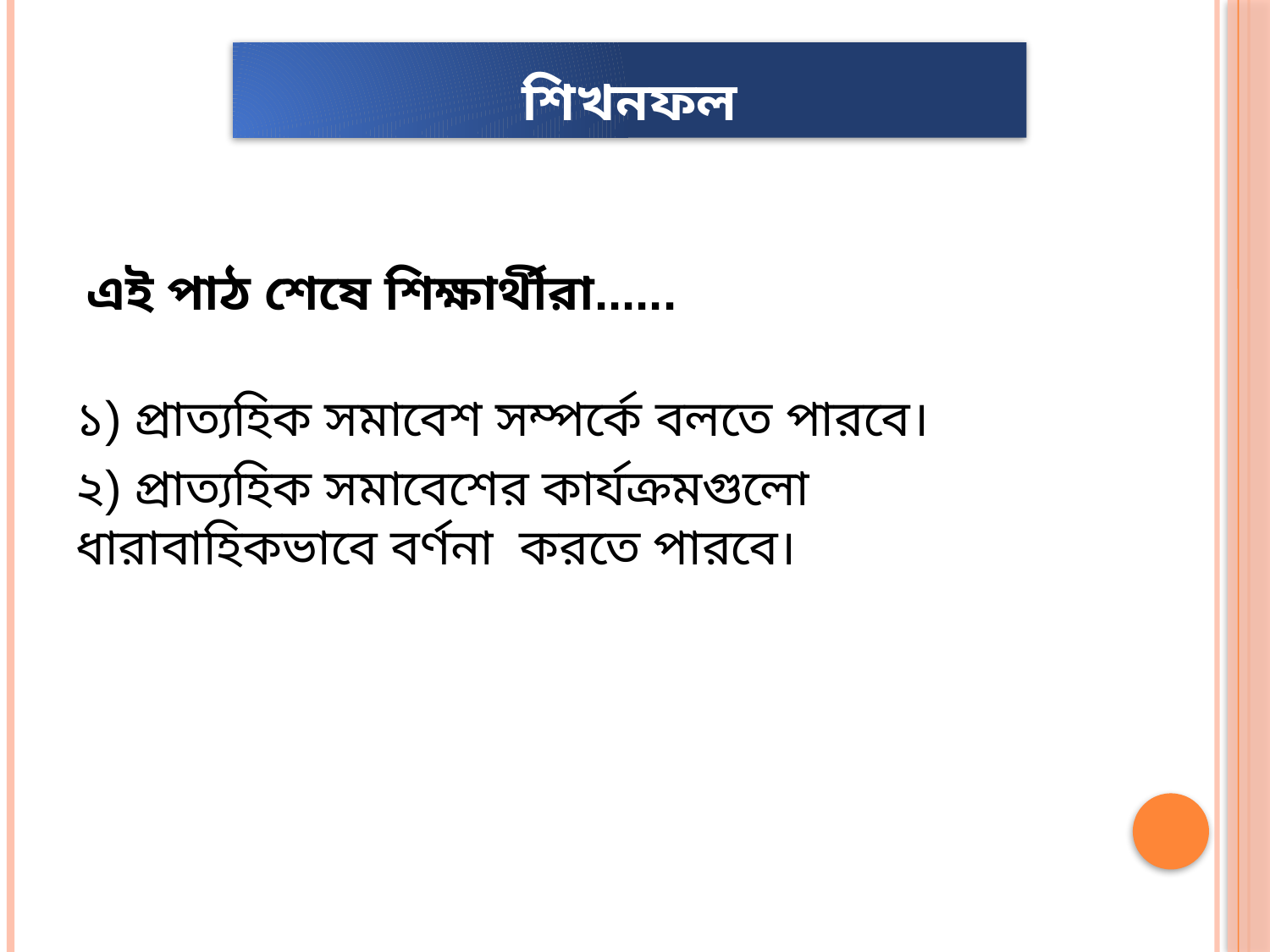

# শিখনফল
এই পাঠ শেষে শিক্ষার্থীরা......
১) প্রাত্যহিক সমাবেশ সম্পর্কে বলতে পারবে।
২) প্রাত্যহিক সমাবেশের কার্যক্রমগুলো ধারাবাহিকভাবে বর্ণনা  করতে পারবে।